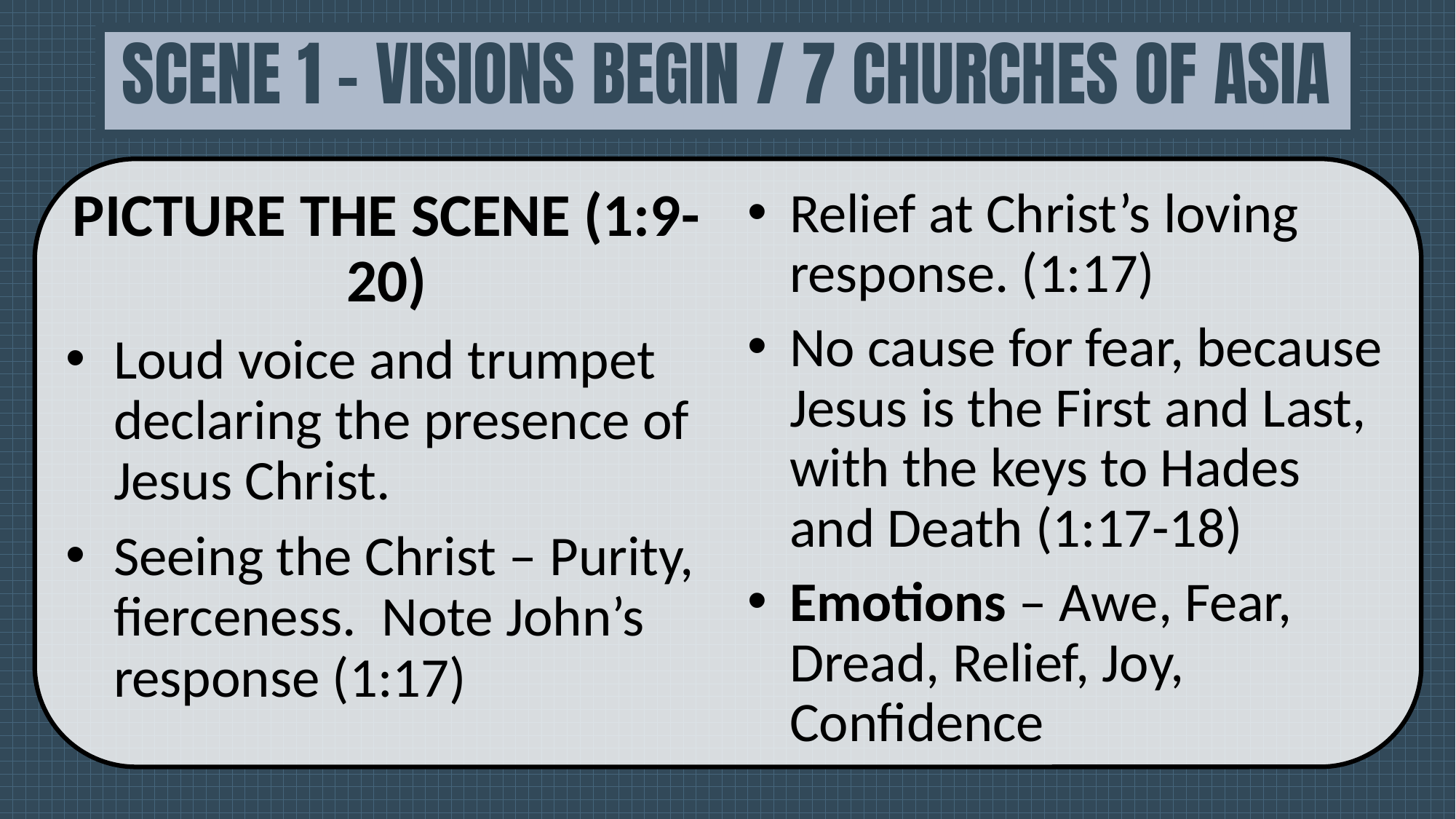

# Scene 1 – Visions Begin / 7 Churches of Asia

Relief at Christ’s loving response. (1:17)
No cause for fear, because Jesus is the First and Last, with the keys to Hades and Death (1:17-18)
Emotions – Awe, Fear, Dread, Relief, Joy, Confidence
Picture the Scene (1:9-20)
Loud voice and trumpet declaring the presence of Jesus Christ.
Seeing the Christ – Purity, fierceness.  Note John’s response (1:17)